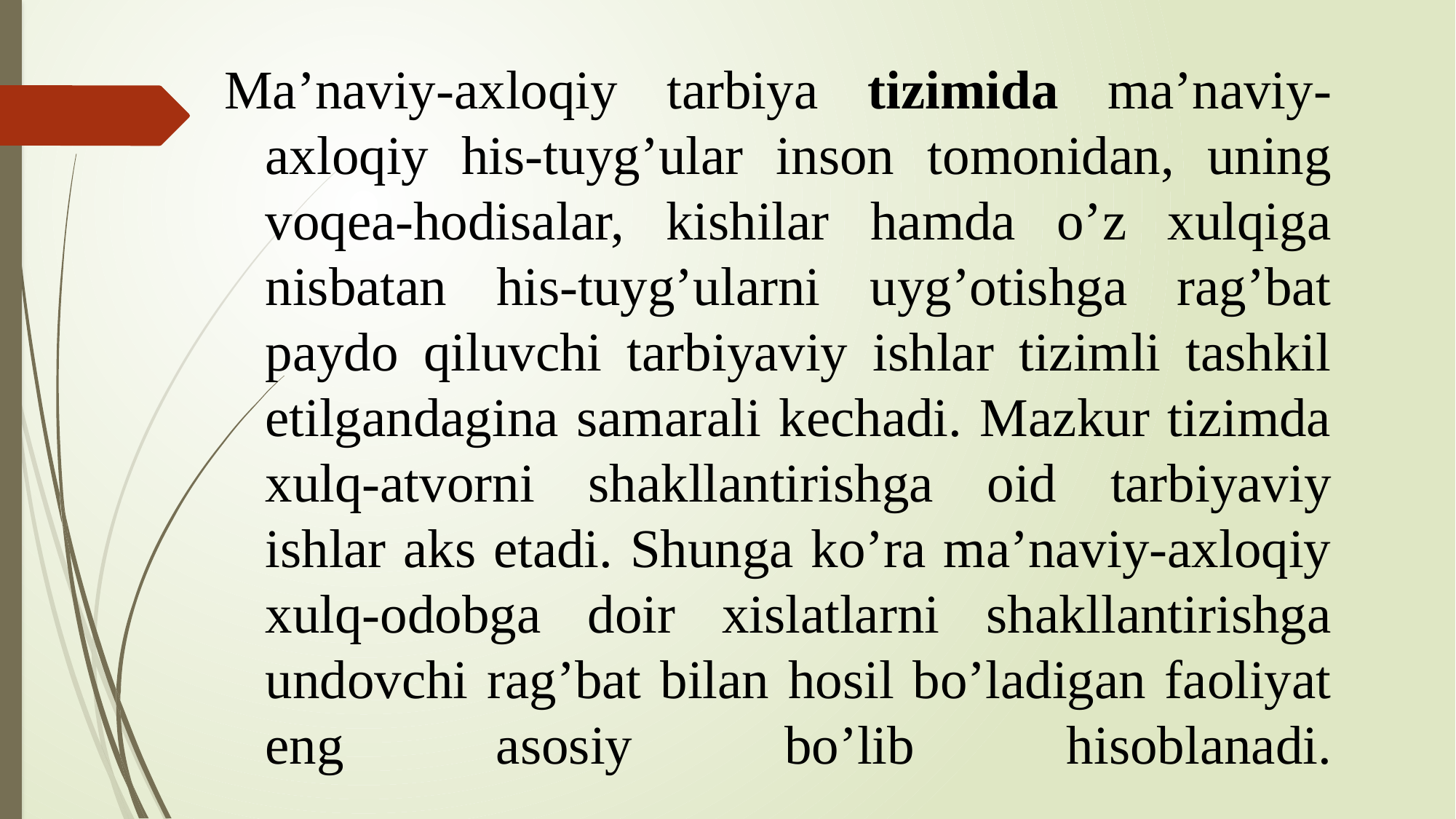

# Ma’naviy-axloqiy tarbiya tizimida ma’naviy-axloqiy his-tuyg’ular inson tomonidan, uning voqea-hodisalar, kishilar hamda o’z xulqiga nisbatan his-tuyg’ularni uyg’otishga rag’bat paydo qiluvchi tarbiyaviy ishlar tizimli tashkil etilgandagina samarali kechadi. Mazkur tizimda xulq-atvorni shakllantirishga oid tarbiyaviy ishlar aks etadi. Shunga ko’ra ma’naviy-axloqiy xulq-odobga doir xislatlarni shakllantirishga undovchi rag’bat bilan hosil bo’ladigan faoliyat eng asosiy bo’lib hisoblanadi.